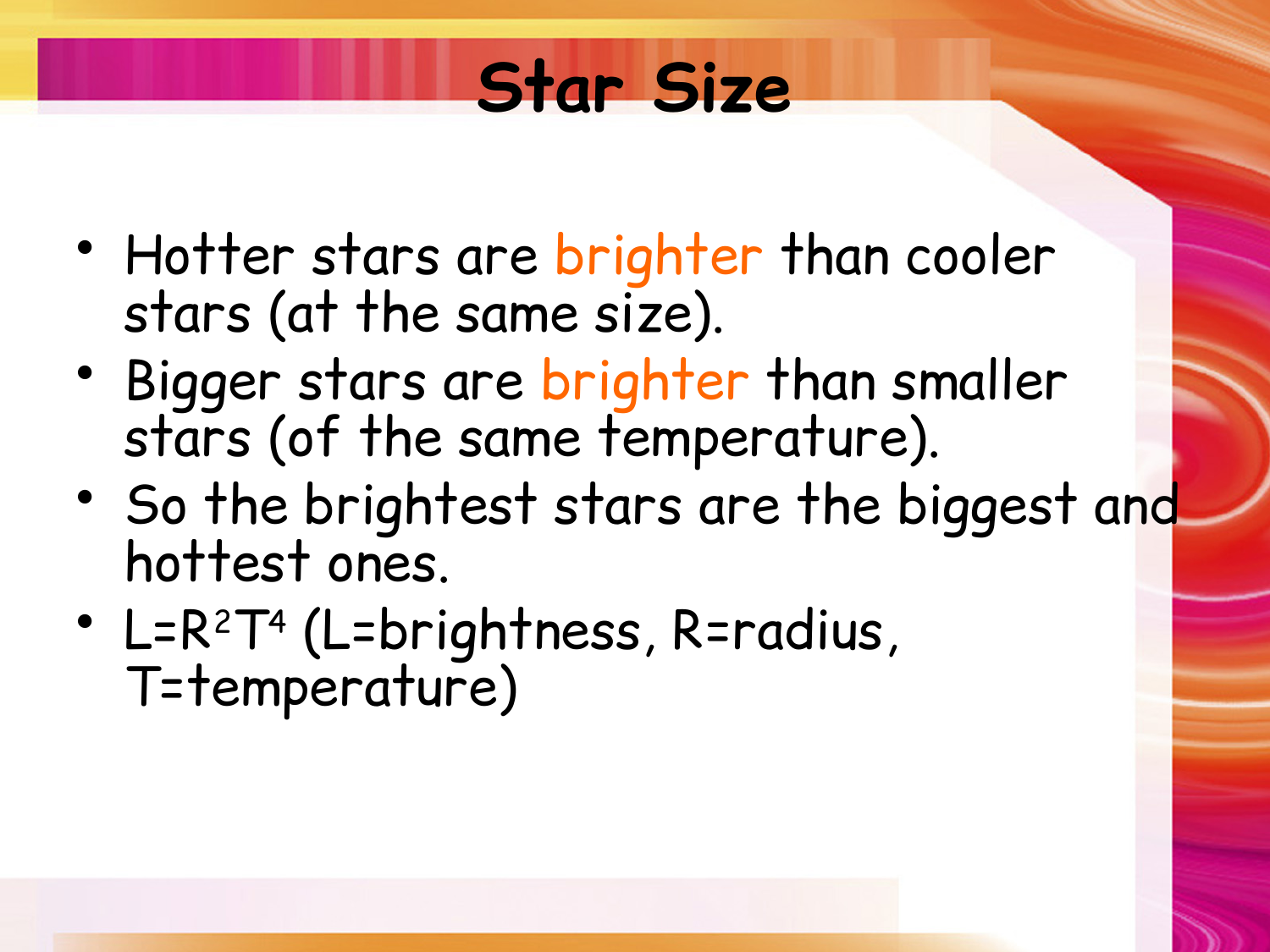

# Star Size
Hotter stars are brighter than cooler stars (at the same size).
Bigger stars are brighter than smaller stars (of the same temperature).
So the brightest stars are the biggest and hottest ones.
L=R2T4 (L=brightness, R=radius, T=temperature)